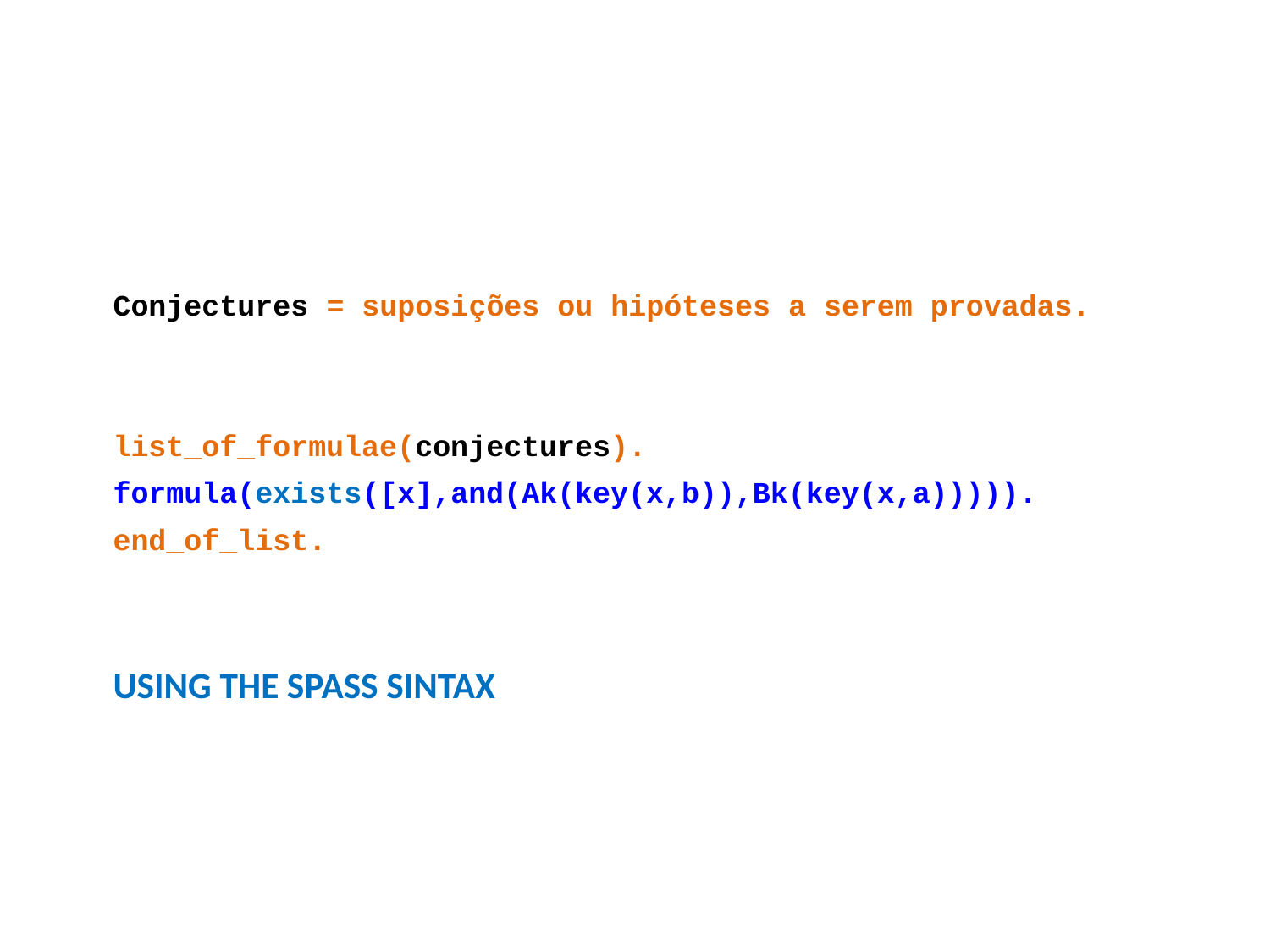

Conjectures = suposições ou hipóteses a serem provadas.

list_of_formulae(conjectures).
formula(exists([x],and(Ak(key(x,b)),Bk(key(x,a))))).
end_of_list.

# Using the SPASS Sintax